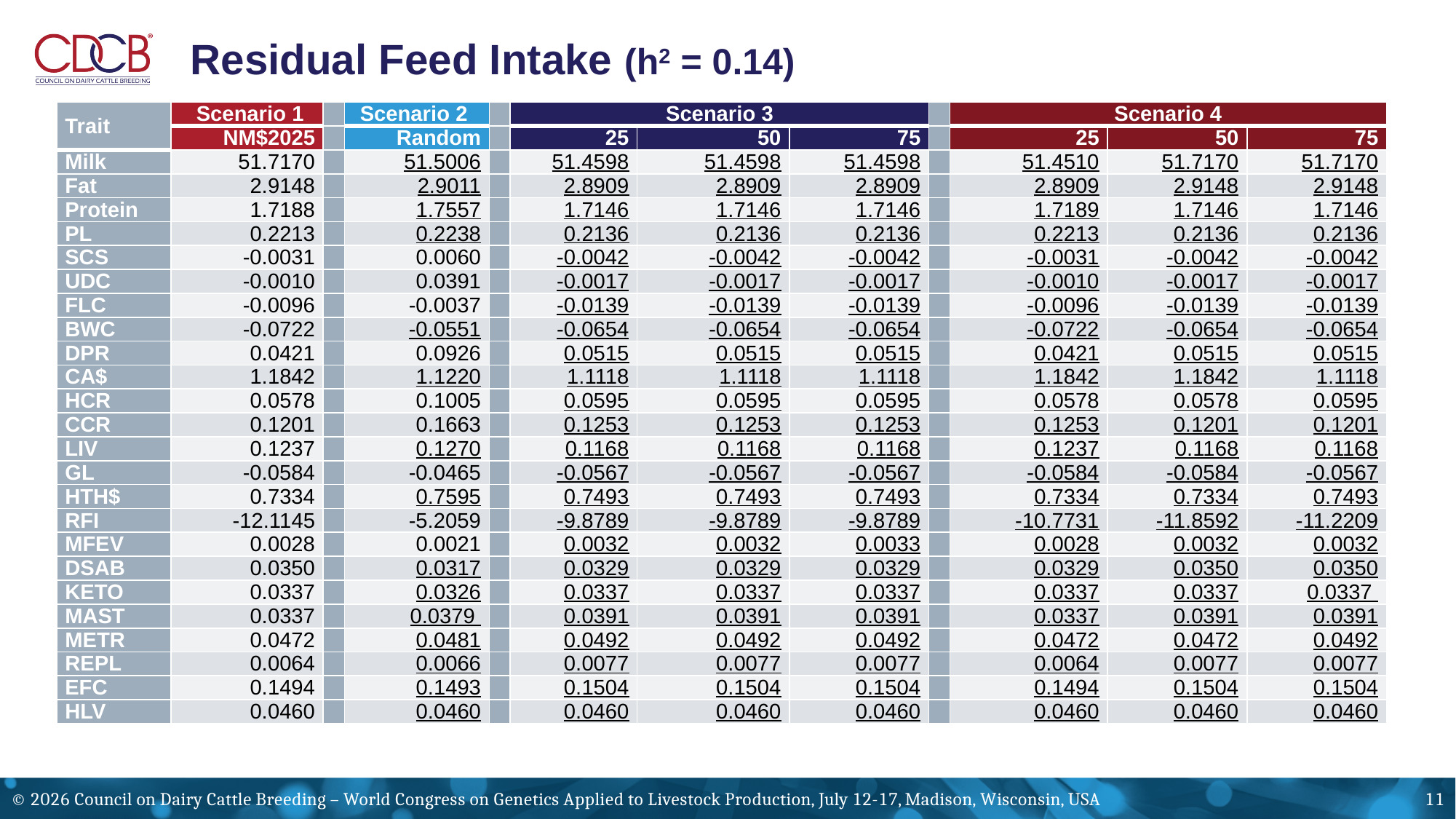

Residual Feed Intake (h2 = 0.14)
| Trait | Scenario 1 |  | Scenario 2 |  | Scenario 3 |  |  |  | Scenario 4 |  |  |
| --- | --- | --- | --- | --- | --- | --- | --- | --- | --- | --- | --- |
|  | NM$2025 |  | Random |  | 25 | 50 | 75 |  | 25 | 50 | 75 |
| Milk | 51.7170 |  | 51.5006 |  | 51.4598 | 51.4598 | 51.4598 |  | 51.4510 | 51.7170 | 51.7170 |
| Fat | 2.9148 |  | 2.9011 |  | 2.8909 | 2.8909 | 2.8909 |  | 2.8909 | 2.9148 | 2.9148 |
| Protein | 1.7188 |  | 1.7557 |  | 1.7146 | 1.7146 | 1.7146 |  | 1.7189 | 1.7146 | 1.7146 |
| PL | 0.2213 |  | 0.2238 |  | 0.2136 | 0.2136 | 0.2136 |  | 0.2213 | 0.2136 | 0.2136 |
| SCS | -0.0031 |  | 0.0060 |  | -0.0042 | -0.0042 | -0.0042 |  | -0.0031 | -0.0042 | -0.0042 |
| UDC | -0.0010 |  | 0.0391 |  | -0.0017 | -0.0017 | -0.0017 |  | -0.0010 | -0.0017 | -0.0017 |
| FLC | -0.0096 |  | -0.0037 |  | -0.0139 | -0.0139 | -0.0139 |  | -0.0096 | -0.0139 | -0.0139 |
| BWC | -0.0722 |  | -0.0551 |  | -0.0654 | -0.0654 | -0.0654 |  | -0.0722 | -0.0654 | -0.0654 |
| DPR | 0.0421 |  | 0.0926 |  | 0.0515 | 0.0515 | 0.0515 |  | 0.0421 | 0.0515 | 0.0515 |
| CA$ | 1.1842 |  | 1.1220 |  | 1.1118 | 1.1118 | 1.1118 |  | 1.1842 | 1.1842 | 1.1118 |
| HCR | 0.0578 |  | 0.1005 |  | 0.0595 | 0.0595 | 0.0595 |  | 0.0578 | 0.0578 | 0.0595 |
| CCR | 0.1201 |  | 0.1663 |  | 0.1253 | 0.1253 | 0.1253 |  | 0.1253 | 0.1201 | 0.1201 |
| LIV | 0.1237 |  | 0.1270 |  | 0.1168 | 0.1168 | 0.1168 |  | 0.1237 | 0.1168 | 0.1168 |
| GL | -0.0584 |  | -0.0465 |  | -0.0567 | -0.0567 | -0.0567 |  | -0.0584 | -0.0584 | -0.0567 |
| HTH$ | 0.7334 |  | 0.7595 |  | 0.7493 | 0.7493 | 0.7493 |  | 0.7334 | 0.7334 | 0.7493 |
| RFI | -12.1145 |  | -5.2059 |  | -9.8789 | -9.8789 | -9.8789 |  | -10.7731 | -11.8592 | -11.2209 |
| MFEV | 0.0028 |  | 0.0021 |  | 0.0032 | 0.0032 | 0.0033 |  | 0.0028 | 0.0032 | 0.0032 |
| DSAB | 0.0350 |  | 0.0317 |  | 0.0329 | 0.0329 | 0.0329 |  | 0.0329 | 0.0350 | 0.0350 |
| KETO | 0.0337 |  | 0.0326 |  | 0.0337 | 0.0337 | 0.0337 |  | 0.0337 | 0.0337 | 0.0337 |
| MAST | 0.0337 |  | 0.0379 |  | 0.0391 | 0.0391 | 0.0391 |  | 0.0337 | 0.0391 | 0.0391 |
| METR | 0.0472 |  | 0.0481 |  | 0.0492 | 0.0492 | 0.0492 |  | 0.0472 | 0.0472 | 0.0492 |
| REPL | 0.0064 |  | 0.0066 |  | 0.0077 | 0.0077 | 0.0077 |  | 0.0064 | 0.0077 | 0.0077 |
| EFC | 0.1494 |  | 0.1493 |  | 0.1504 | 0.1504 | 0.1504 |  | 0.1494 | 0.1504 | 0.1504 |
| HLV | 0.0460 |  | 0.0460 |  | 0.0460 | 0.0460 | 0.0460 |  | 0.0460 | 0.0460 | 0.0460 |
© 2026 Council on Dairy Cattle Breeding – World Congress on Genetics Applied to Livestock Production, July 12-17, Madison, Wisconsin, USA
11